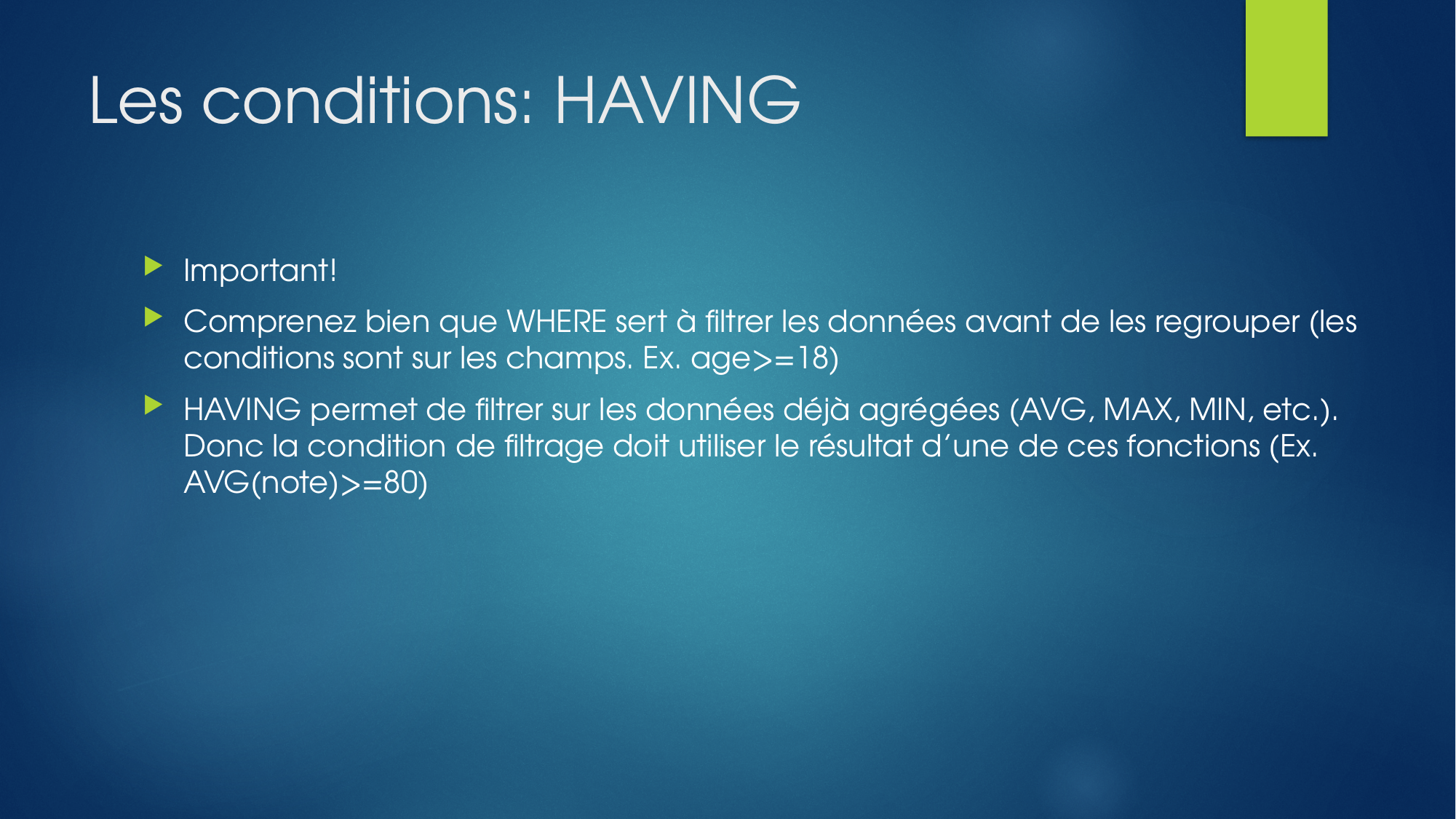

# Les conditions: HAVING
Important!
Comprenez bien que WHERE sert à filtrer les données avant de les regrouper (les conditions sont sur les champs. Ex. age>=18)
HAVING permet de filtrer sur les données déjà agrégées (AVG, MAX, MIN, etc.). Donc la condition de filtrage doit utiliser le résultat d’une de ces fonctions (Ex. AVG(note)>=80)